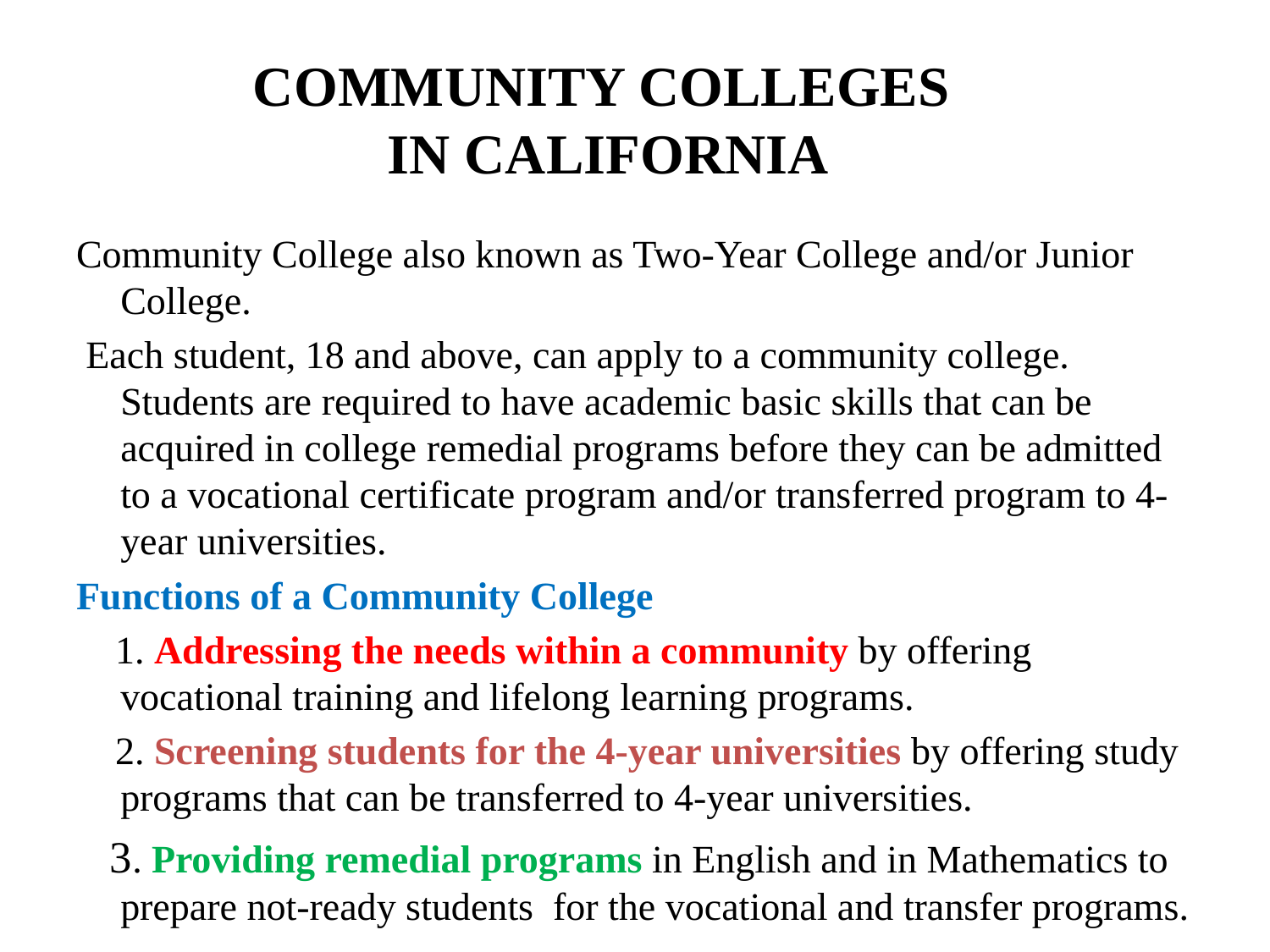

# COMMUNITY COLLEGES IN CALIFORNIA
Community College also known as Two-Year College and/or Junior College.
 Each student, 18 and above, can apply to a community college. Students are required to have academic basic skills that can be acquired in college remedial programs before they can be admitted to a vocational certificate program and/or transferred program to 4-year universities.
Functions of a Community College
    1. Addressing the needs within a community by offering vocational training and lifelong learning programs.
    2. Screening students for the 4-year universities by offering study programs that can be transferred to 4-year universities.
   3. Providing remedial programs in English and in Mathematics to prepare not-ready students  for the vocational and transfer programs.